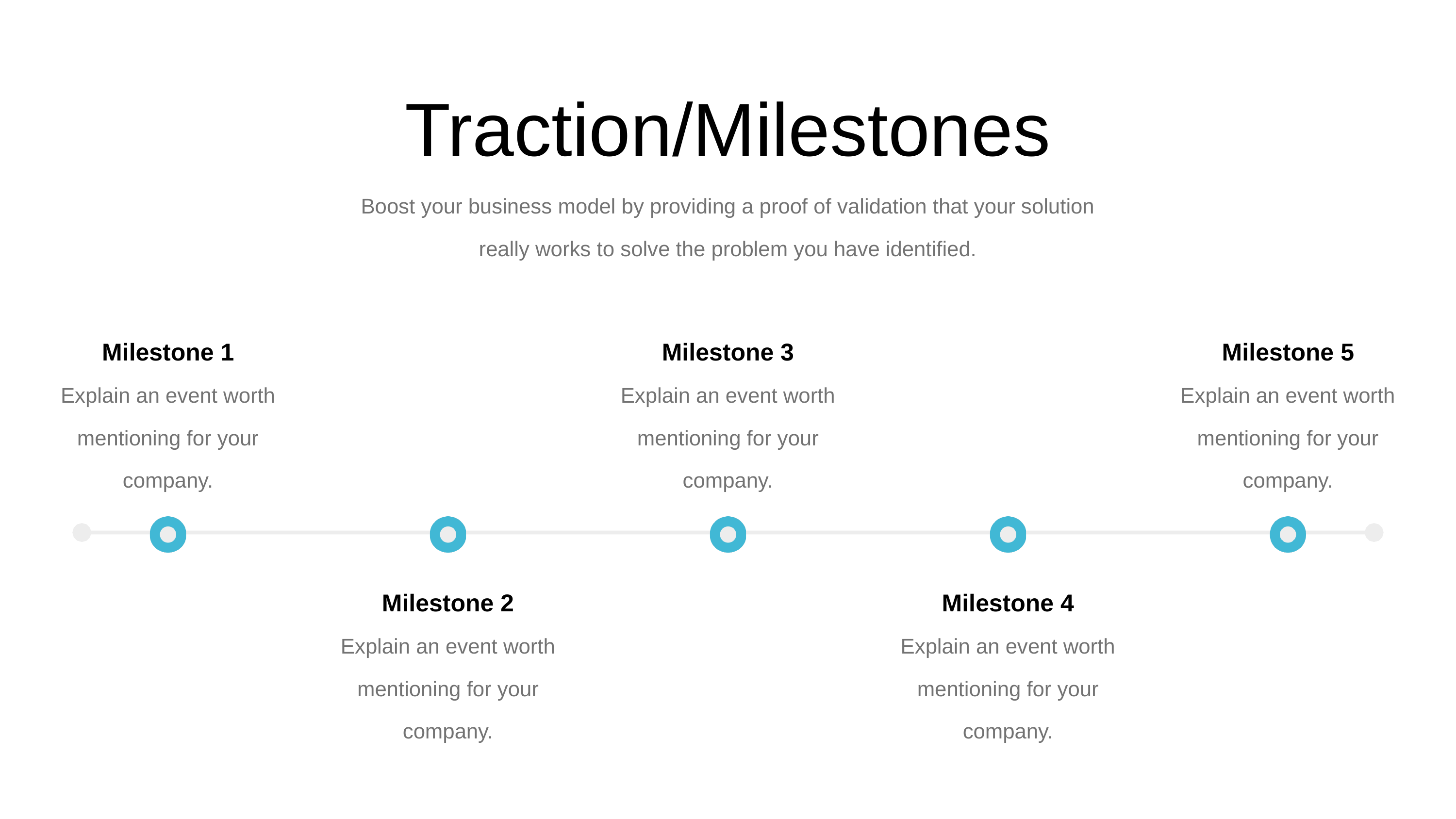

Traction/Milestones
Boost your business model by providing a proof of validation that your solution really works to solve the problem you have identified.
Milestone 1
Explain an event worth mentioning for your company.
Milestone 3
Explain an event worth mentioning for your company.
Milestone 5
Explain an event worth mentioning for your company.

Milestone 2
Explain an event worth mentioning for your company.
Milestone 4
Explain an event worth mentioning for your company.